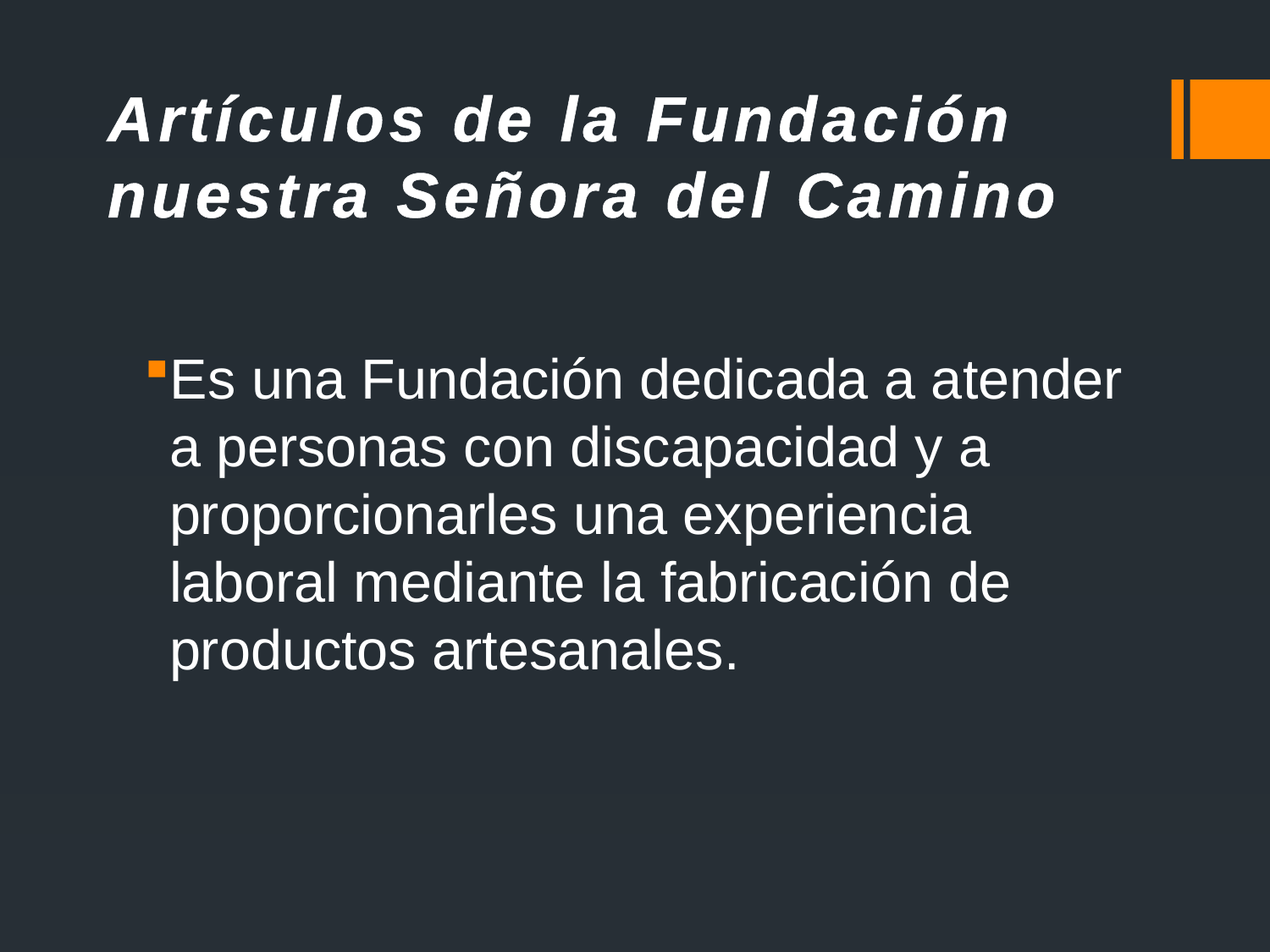

# Artículos de la Fundación nuestra Señora del Camino
Es una Fundación dedicada a atender a personas con discapacidad y a proporcionarles una experiencia laboral mediante la fabricación de productos artesanales.